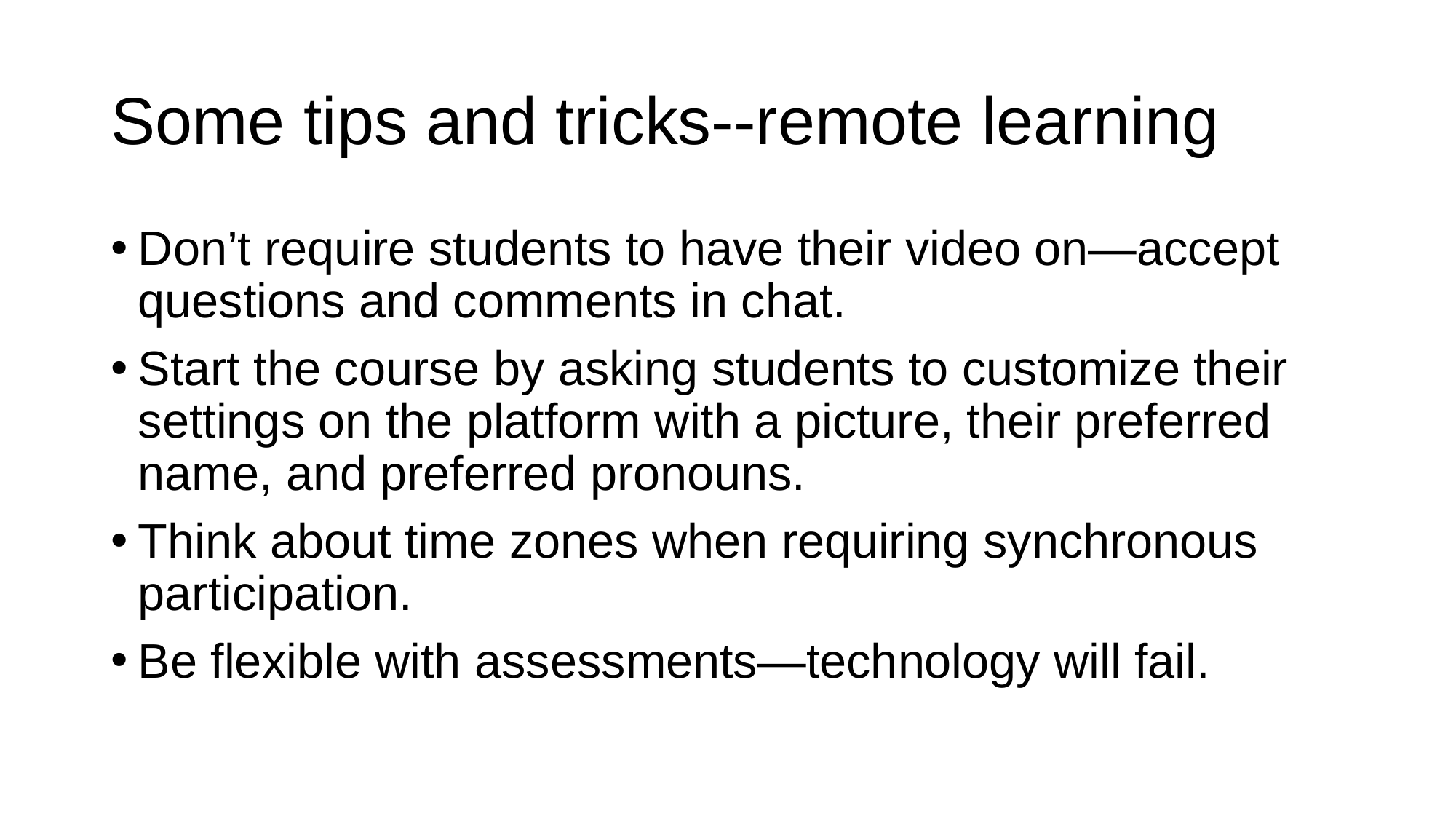

# Some tips and tricks--remote learning
Don’t require students to have their video on—accept questions and comments in chat.
Start the course by asking students to customize their settings on the platform with a picture, their preferred name, and preferred pronouns.
Think about time zones when requiring synchronous participation.
Be flexible with assessments—technology will fail.